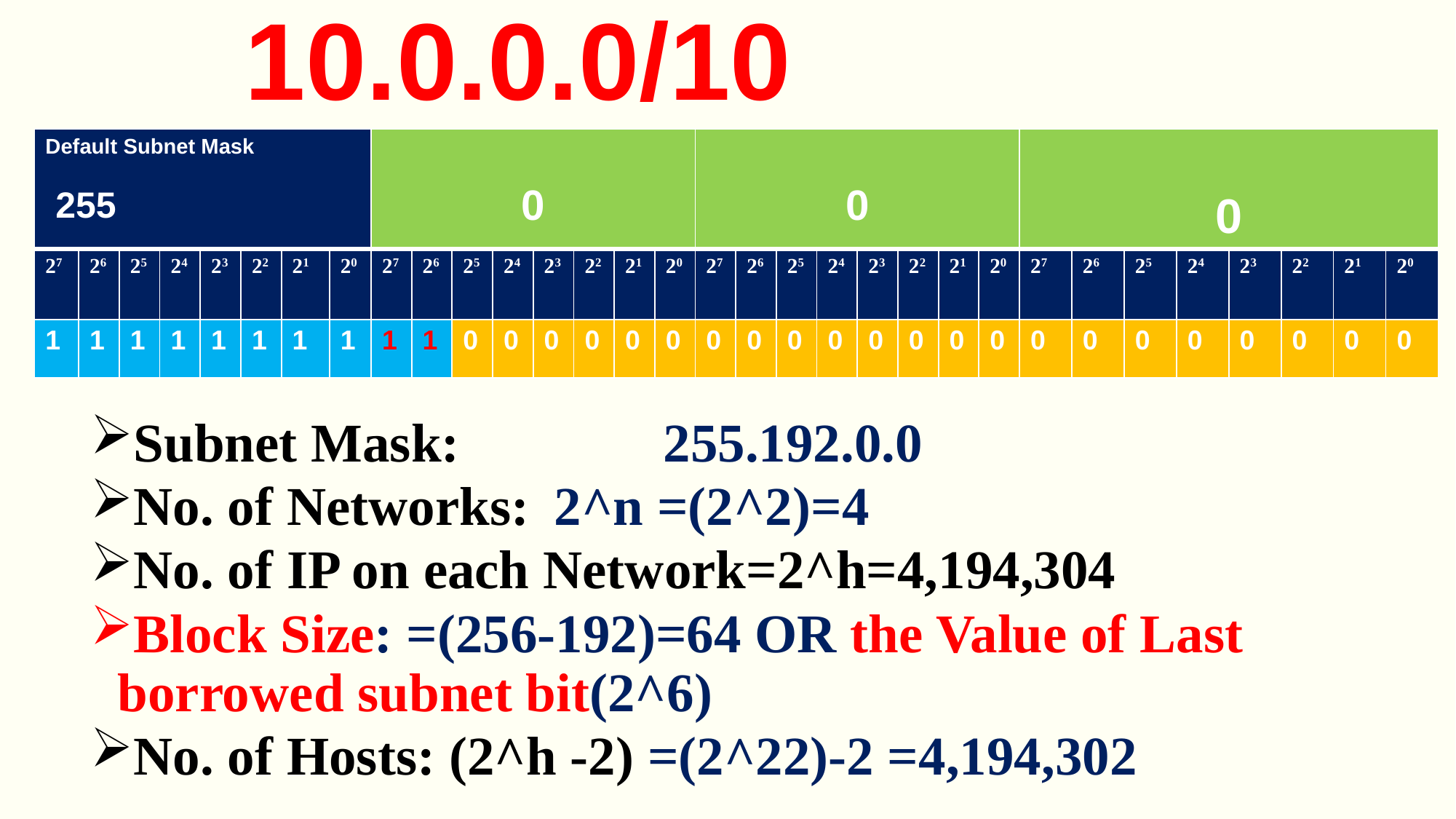

10.0.0.0/10
| Default Subnet Mask 255 |  |  |  |  |  |  |  | 0 |  |  |  |  |  |  |  | 0 |  |  |  |  |  |  |  | 0 |  |  |  |  |  |  |  |
| --- | --- | --- | --- | --- | --- | --- | --- | --- | --- | --- | --- | --- | --- | --- | --- | --- | --- | --- | --- | --- | --- | --- | --- | --- | --- | --- | --- | --- | --- | --- | --- |
| 27 | 26 | 25 | 24 | 23 | 22 | 21 | 20 | 27 | 26 | 25 | 24 | 23 | 22 | 21 | 20 | 27 | 26 | 25 | 24 | 23 | 22 | 21 | 20 | 27 | 26 | 25 | 24 | 23 | 22 | 21 | 20 |
| 1 | 1 | 1 | 1 | 1 | 1 | 1 | 1 | 1 | 1 | 0 | 0 | 0 | 0 | 0 | 0 | 0 | 0 | 0 | 0 | 0 | 0 | 0 | 0 | 0 | 0 | 0 | 0 | 0 | 0 | 0 | 0 |
Subnet Mask:		255.192.0.0
No. of Networks:	2^n =(2^2)=4
No. of IP on each Network=2^h=4,194,304
Block Size: =(256-192)=64 OR the Value of Last borrowed subnet bit(2^6)
No. of Hosts: (2^h -2) =(2^22)-2 =4,194,302